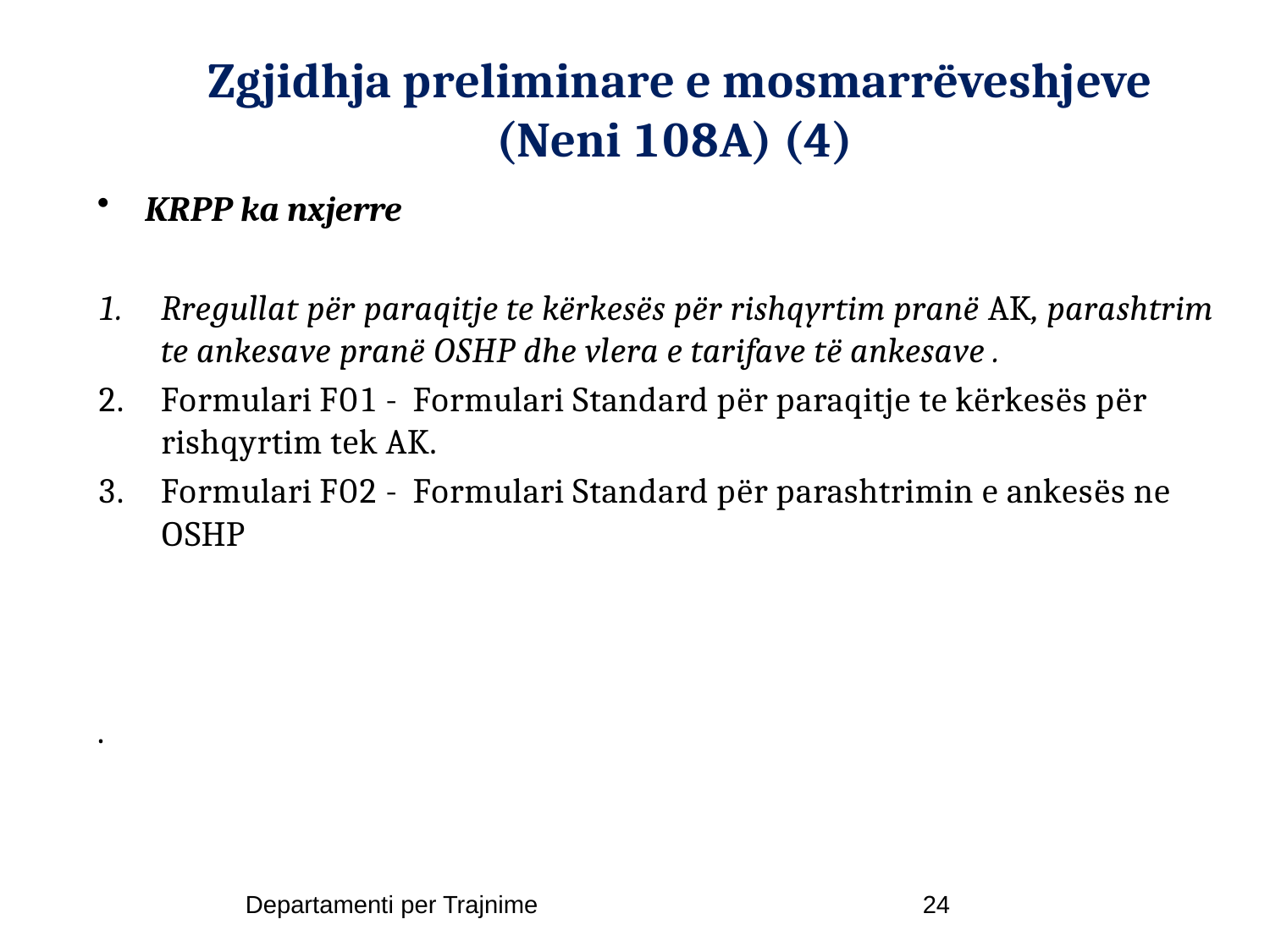

# Zgjidhja preliminare e mosmarrëveshjeve (Neni 108A) (4)
KRPP ka nxjerre

Rregullat për paraqitje te kërkesës për rishqyrtim pranë AK, parashtrim te ankesave pranë OSHP dhe vlera e tarifave të ankesave .
Formulari F01 -  Formulari Standard për paraqitje te kërkesës për rishqyrtim tek AK.
Formulari F02 -  Formulari Standard për parashtrimin e ankesës ne OSHP

.

Departamenti per Trajnime
24